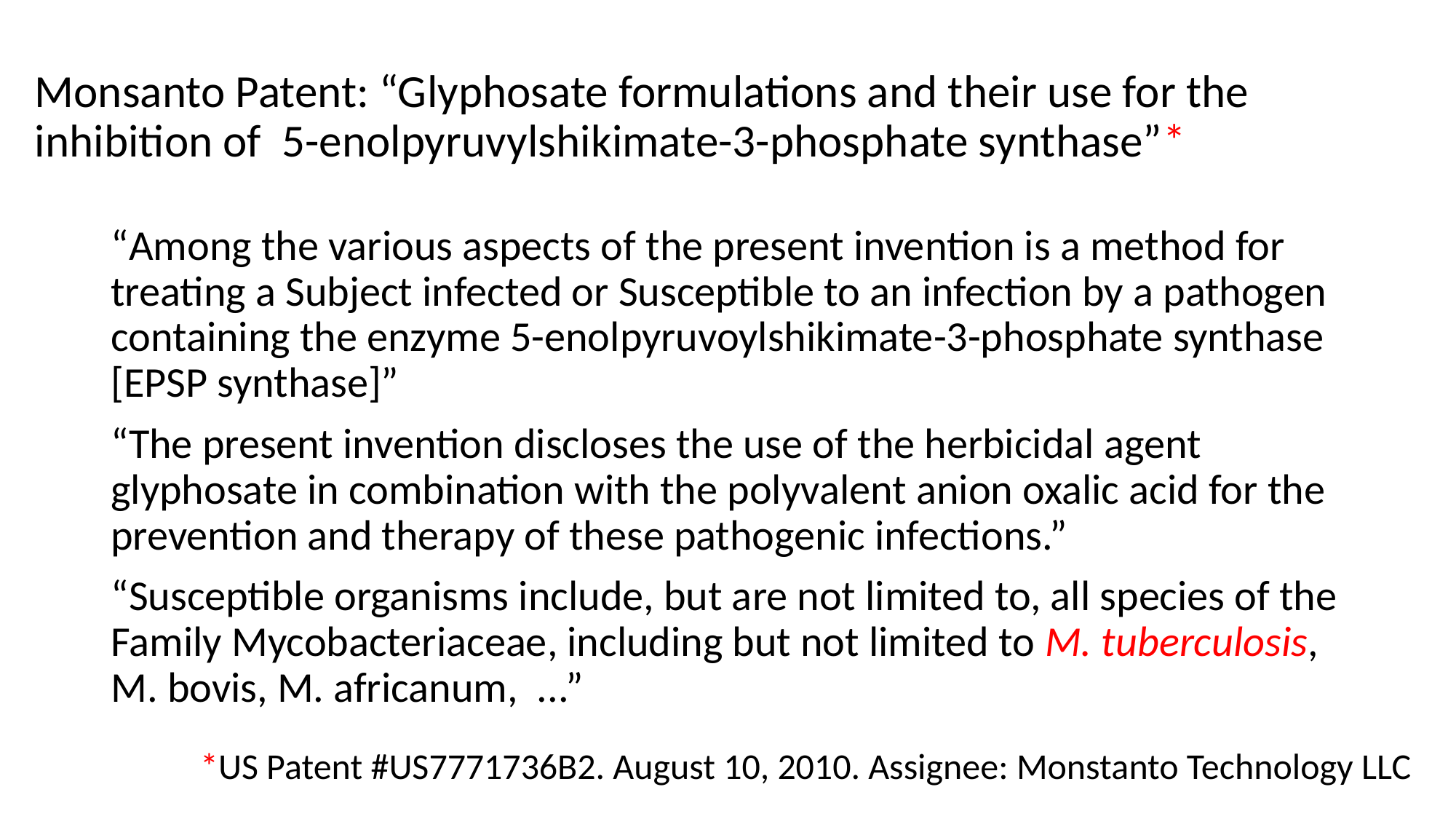

# Monsanto Patent: “Glyphosate formulations and their use for the inhibition of  5-enolpyruvylshikimate-3-phosphate synthase”*
“Among the various aspects of the present invention is a method for treating a Subject infected or Susceptible to an infection by a pathogen containing the enzyme 5-enolpyruvoylshikimate-3-phosphate synthase [EPSP synthase]”
“The present invention discloses the use of the herbicidal agent glyphosate in combination with the polyvalent anion oxalic acid for the prevention and therapy of these pathogenic infections.”
“Susceptible organisms include, but are not limited to, all species of the Family Mycobacteriaceae, including but not limited to M. tuberculosis, M. bovis, M. africanum,  ...”

*US Patent #US7771736B2. August 10, 2010. Assignee: Monstanto Technology LLC